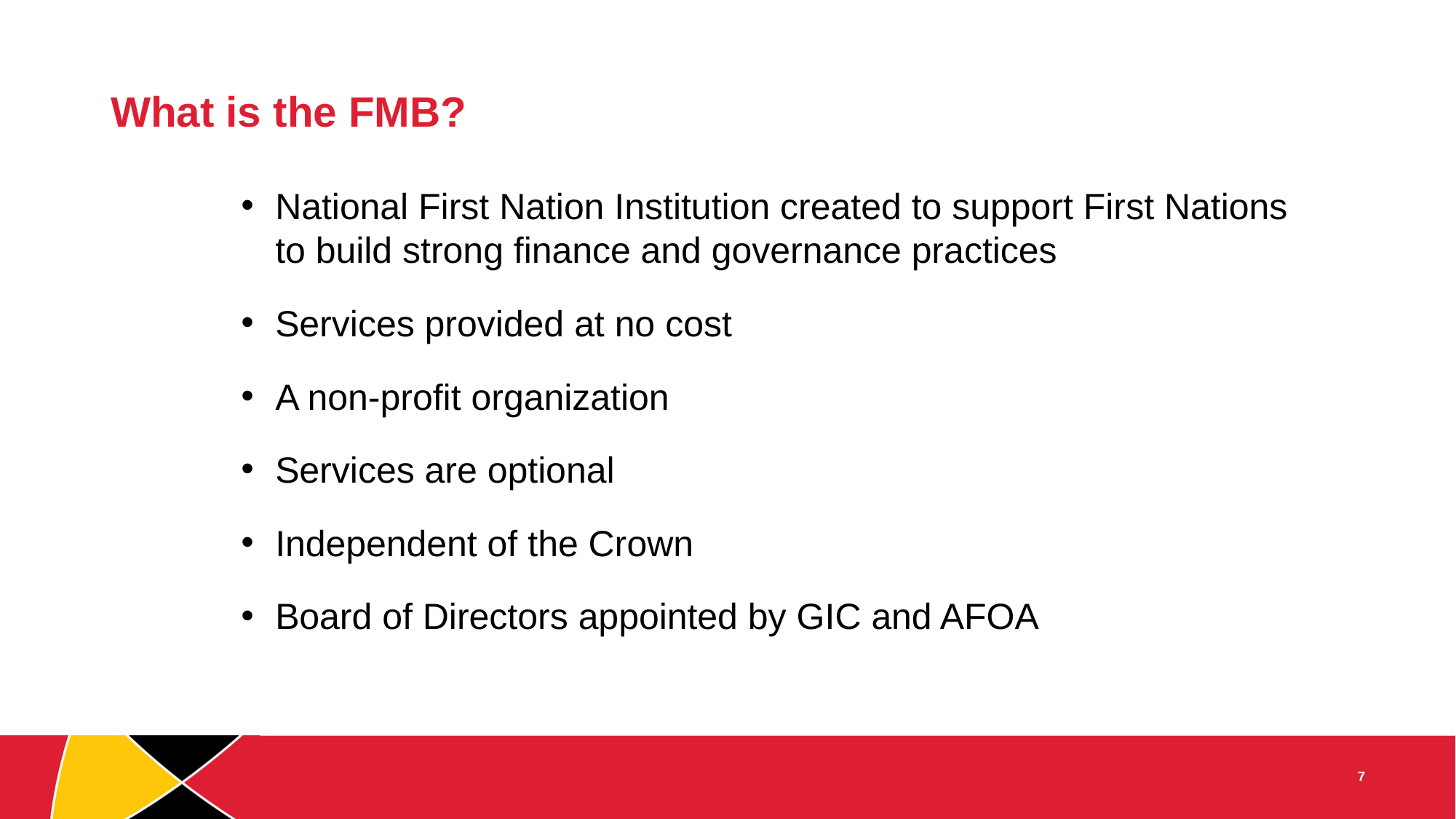

# What is the FMB?
National First Nation Institution created to support First Nations to build strong finance and governance practices
Services provided at no cost
A non-profit organization
Services are optional
Independent of the Crown
Board of Directors appointed by GIC and AFOA
7